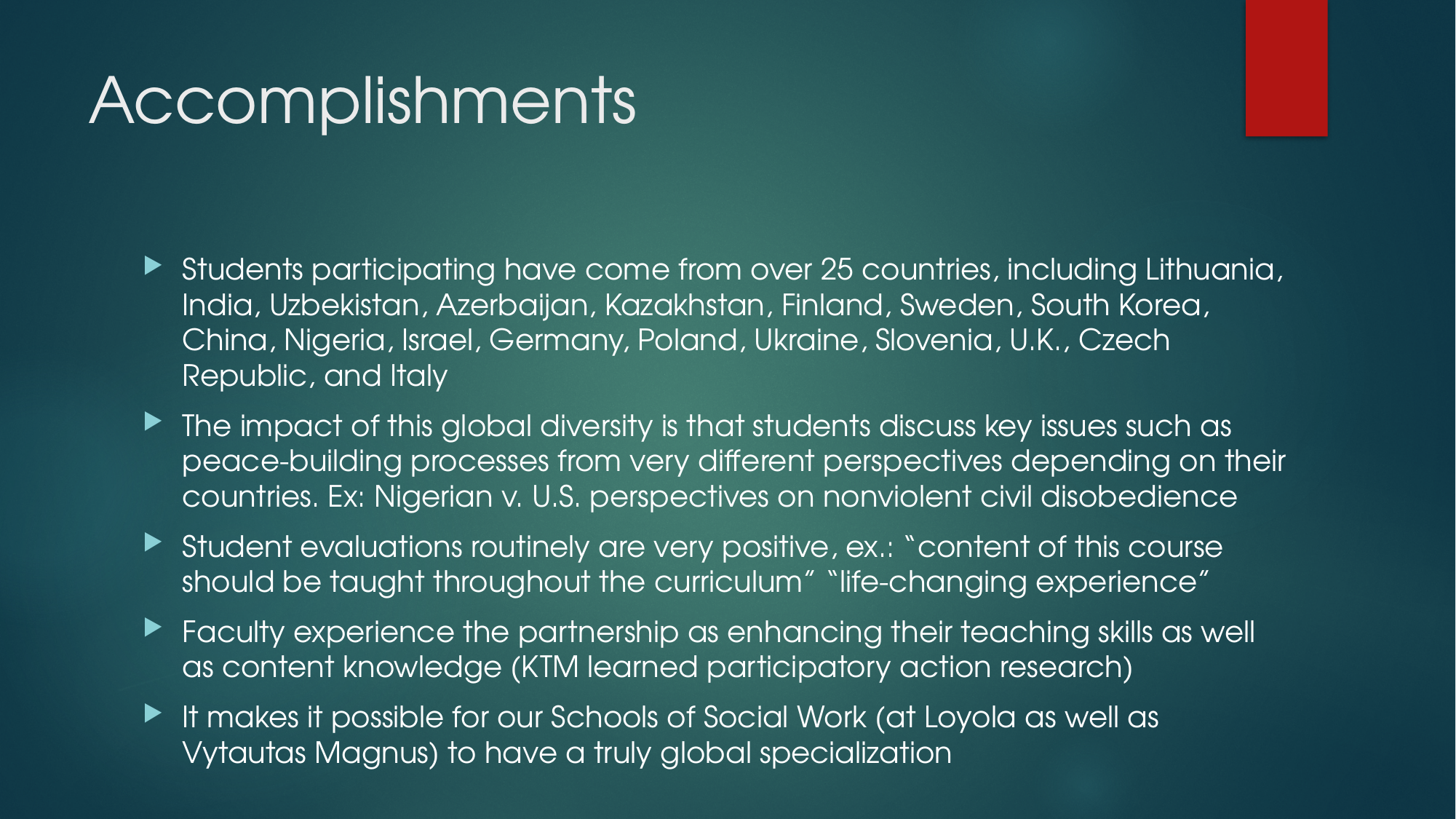

# Accomplishments
Students participating have come from over 25 countries, including Lithuania, India, Uzbekistan, Azerbaijan, Kazakhstan, Finland, Sweden, South Korea, China, Nigeria, Israel, Germany, Poland, Ukraine, Slovenia, U.K., Czech Republic, and Italy
The impact of this global diversity is that students discuss key issues such as peace-building processes from very different perspectives depending on their countries. Ex: Nigerian v. U.S. perspectives on nonviolent civil disobedience
Student evaluations routinely are very positive, ex.: “content of this course should be taught throughout the curriculum” “life-changing experience”
Faculty experience the partnership as enhancing their teaching skills as well as content knowledge (KTM learned participatory action research)
It makes it possible for our Schools of Social Work (at Loyola as well as Vytautas Magnus) to have a truly global specialization